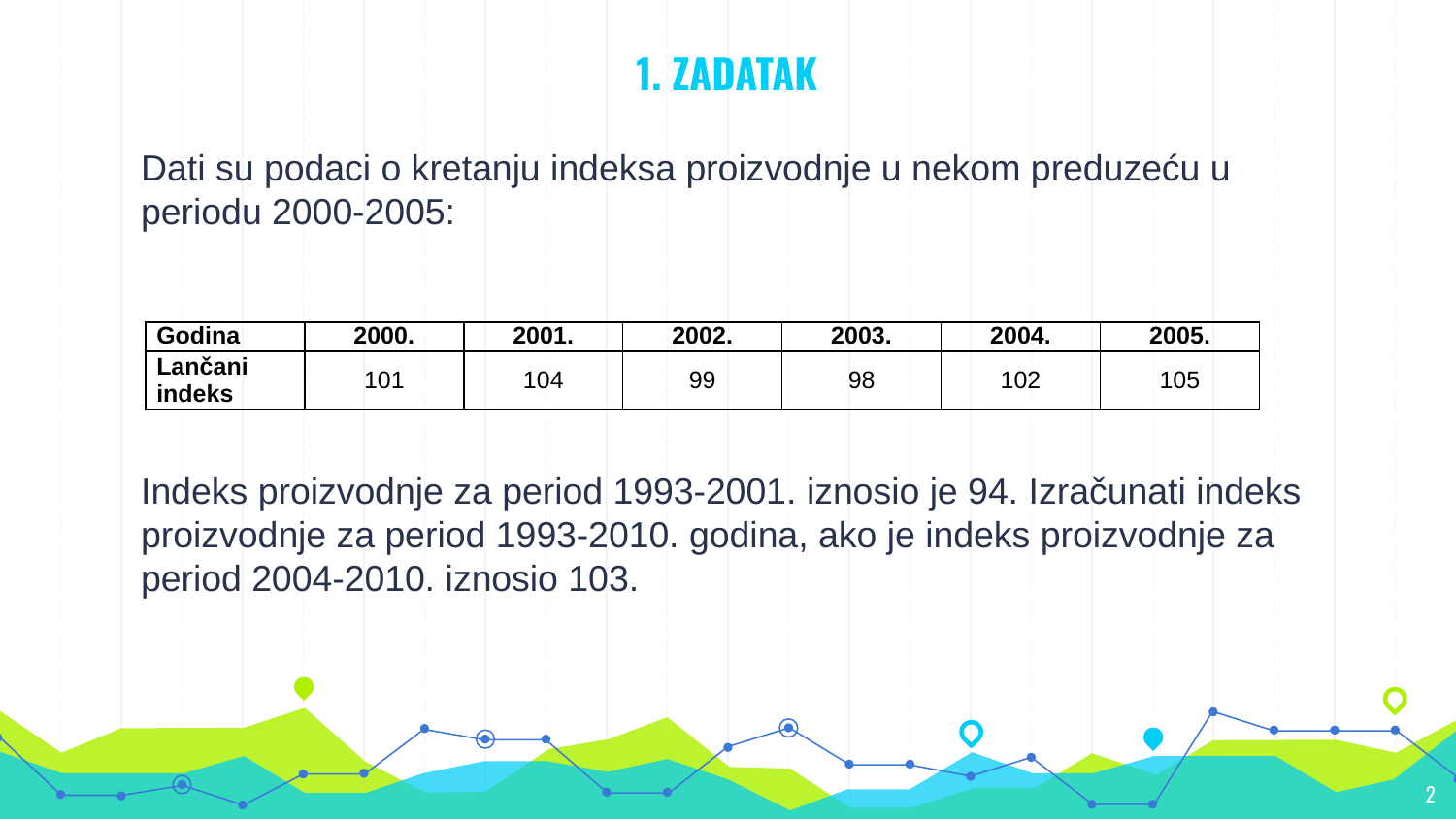

# 1. ZADATAK
Dati su podaci o kretanju indeksa proizvodnje u nekom preduzeću u periodu 2000-2005:

Indeks proizvodnje za period 1993-2001. iznosio je 94. Izračunati indeks proizvodnje za period 1993-2010. godina, ako je indeks proizvodnje za period 2004-2010. iznosio 103.

| Godina | 2000. | 2001. | 2002. | 2003. | 2004. | 2005. |
| --- | --- | --- | --- | --- | --- | --- |
| Lančani indeks | 101 | 104 | 99 | 98 | 102 | 105 |
2